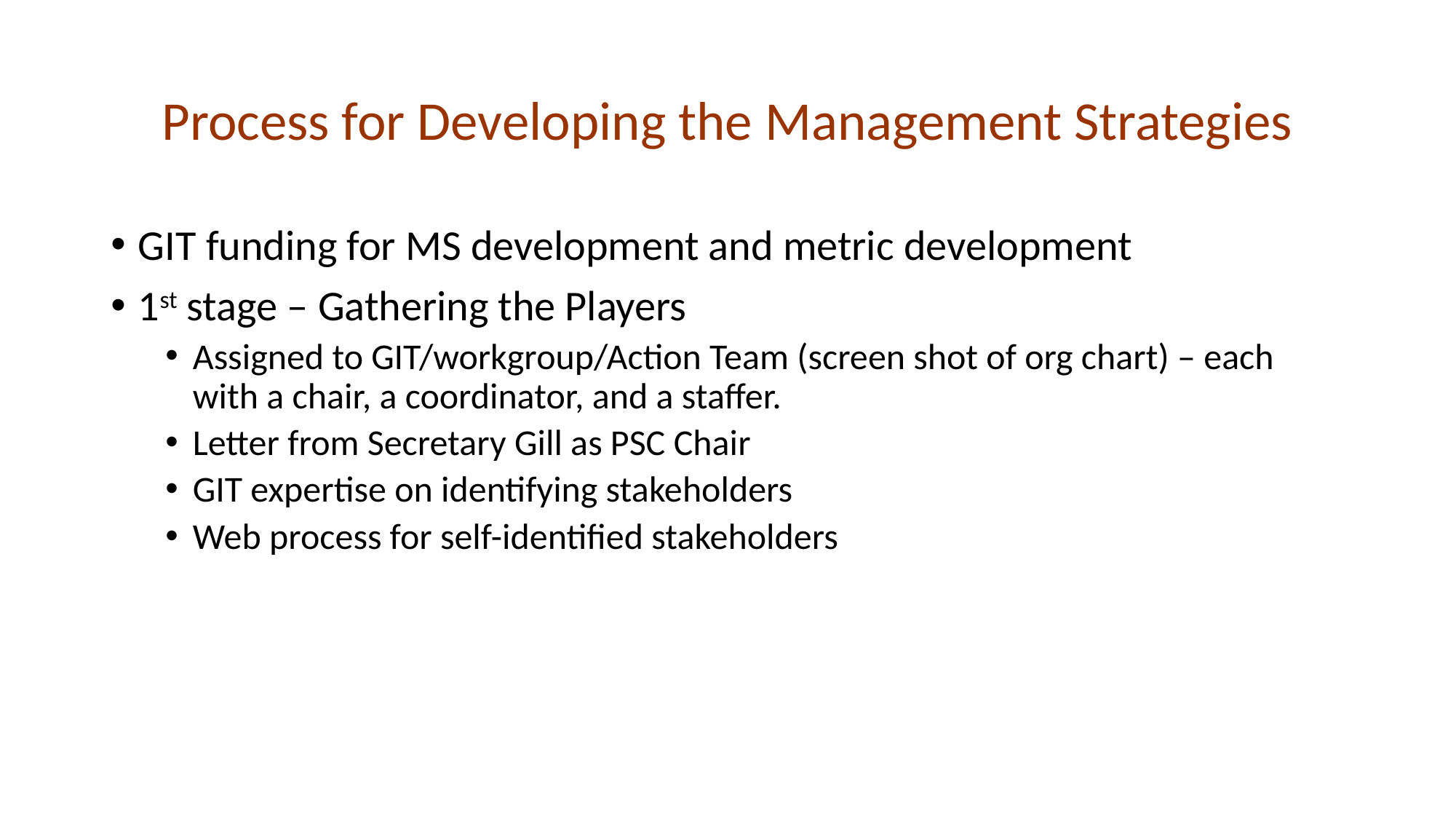

# Process for Developing the Management Strategies
GIT funding for MS development and metric development
1st stage – Gathering the Players
Assigned to GIT/workgroup/Action Team (screen shot of org chart) – each with a chair, a coordinator, and a staffer.
Letter from Secretary Gill as PSC Chair
GIT expertise on identifying stakeholders
Web process for self-identified stakeholders